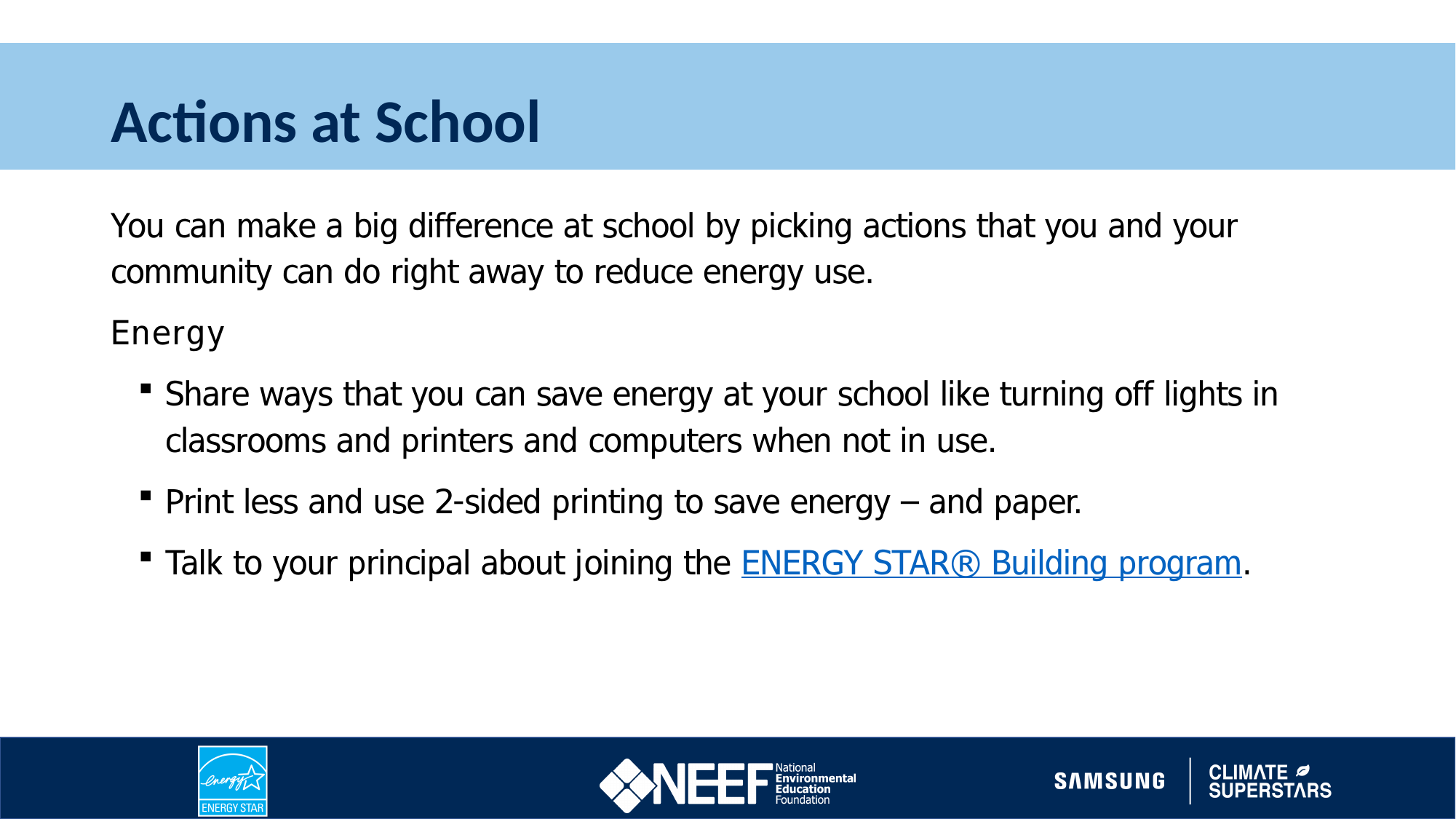

# Actions at School
You can make a big difference at school by picking actions that you and your community can do right away to reduce energy use.
Energy
Share ways that you can save energy at your school like turning off lights in classrooms and printers and computers when not in use.
Print less and use 2-sided printing to save energy – and paper.
Talk to your principal about joining the ENERGY STAR® Building program.